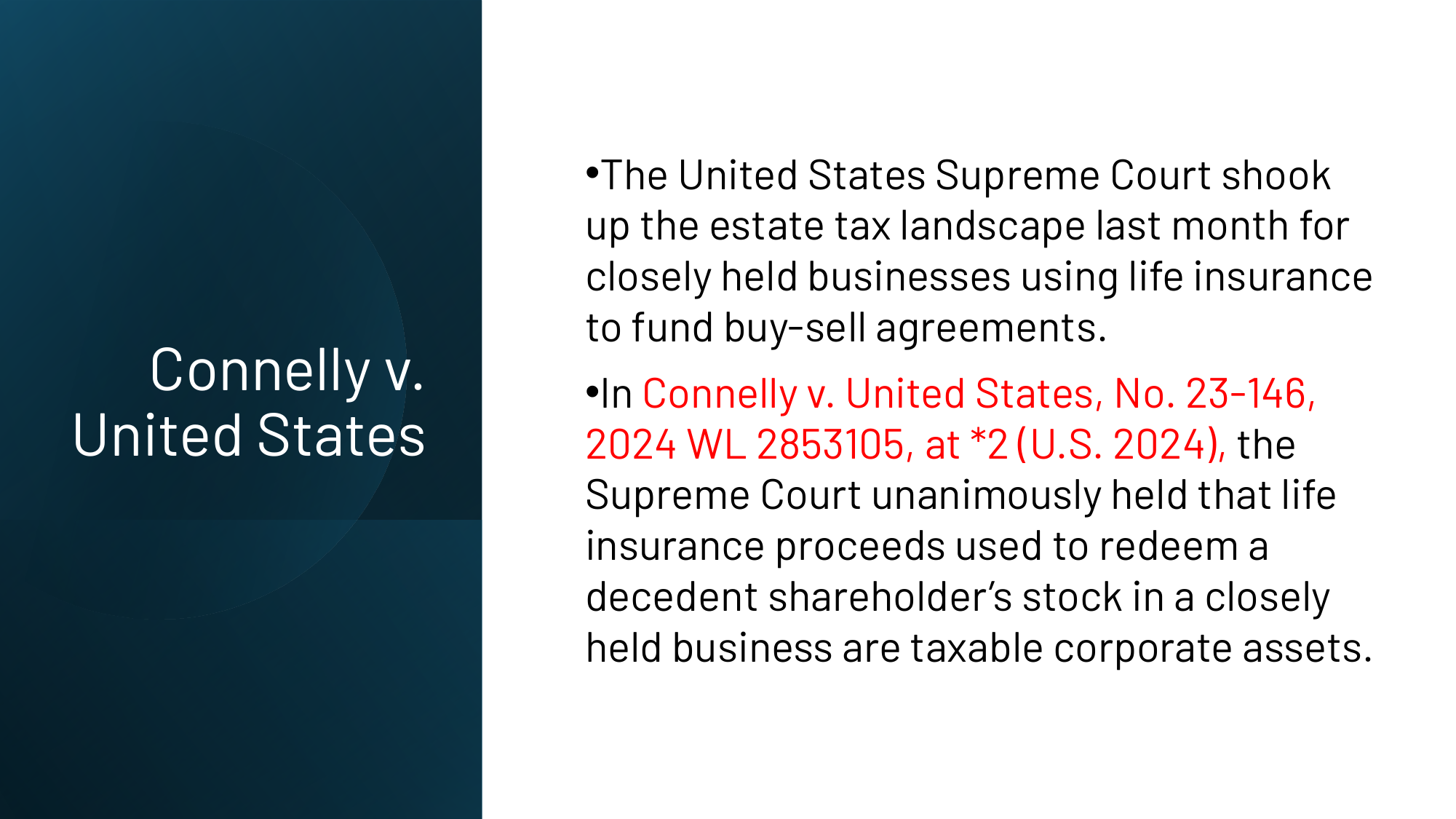

Connelly v. United States
The United States Supreme Court shook up the estate tax landscape last month for closely held businesses using life insurance to fund buy-sell agreements.
In Connelly v. United States, No. 23-146, 2024 WL 2853105, at *2 (U.S. 2024), the Supreme Court unanimously held that life insurance proceeds used to redeem a decedent shareholder’s stock in a closely held business are taxable corporate assets.